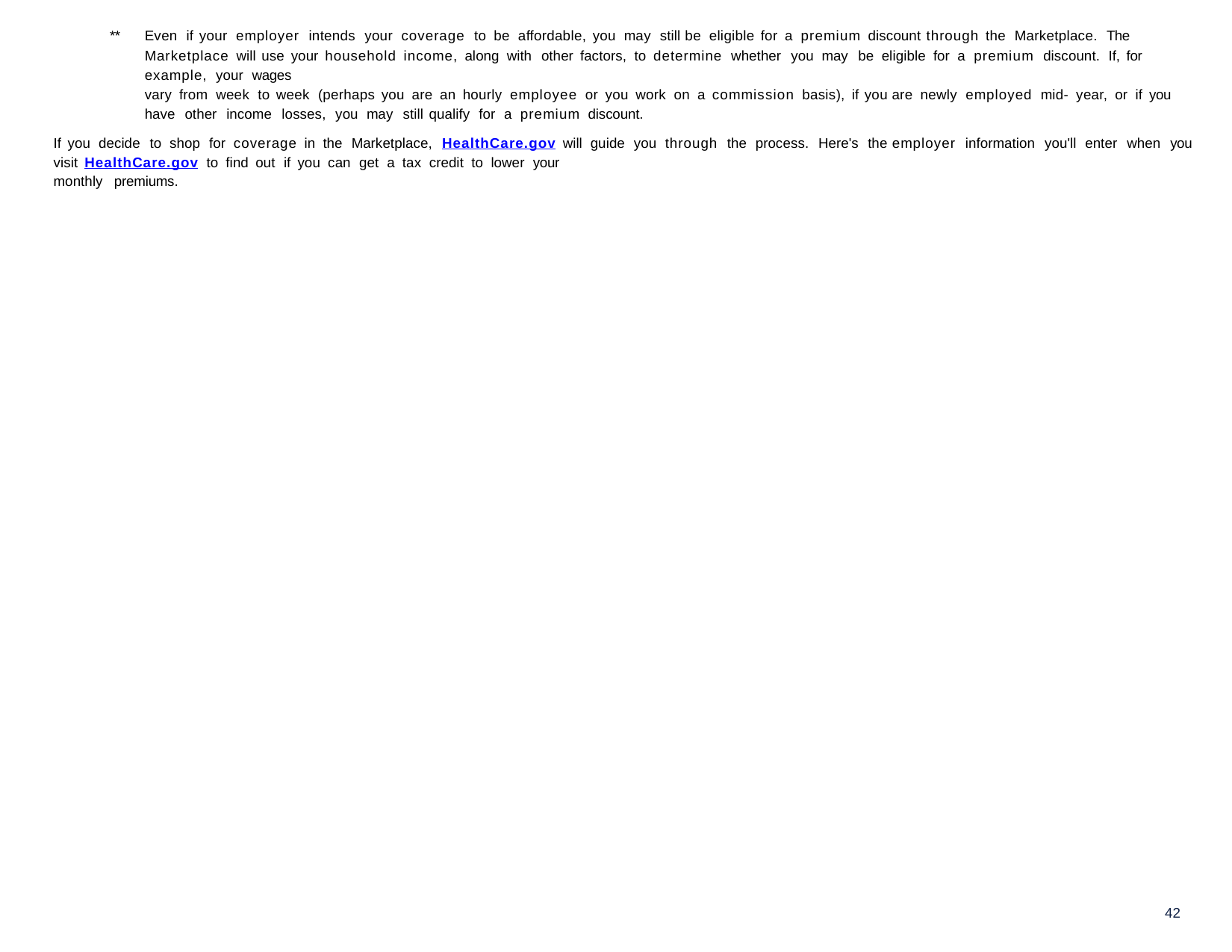

**	Even if your employer intends your coverage to be affordable, you may still be eligible for a premium discount through the Marketplace. The Marketplace will use your household income, along with other factors, to determine whether you may be eligible for a premium discount. If, for example, your wages
vary from week to week (perhaps you are an hourly employee or you work on a commission basis), if you are newly employed mid- year, or if you have other income losses, you may still qualify for a premium discount.
If you decide to shop for coverage in the Marketplace, HealthCare.gov will guide you through the process. Here's the employer information you'll enter when you visit HealthCare.gov to find out if you can get a tax credit to lower your
monthly premiums.
42